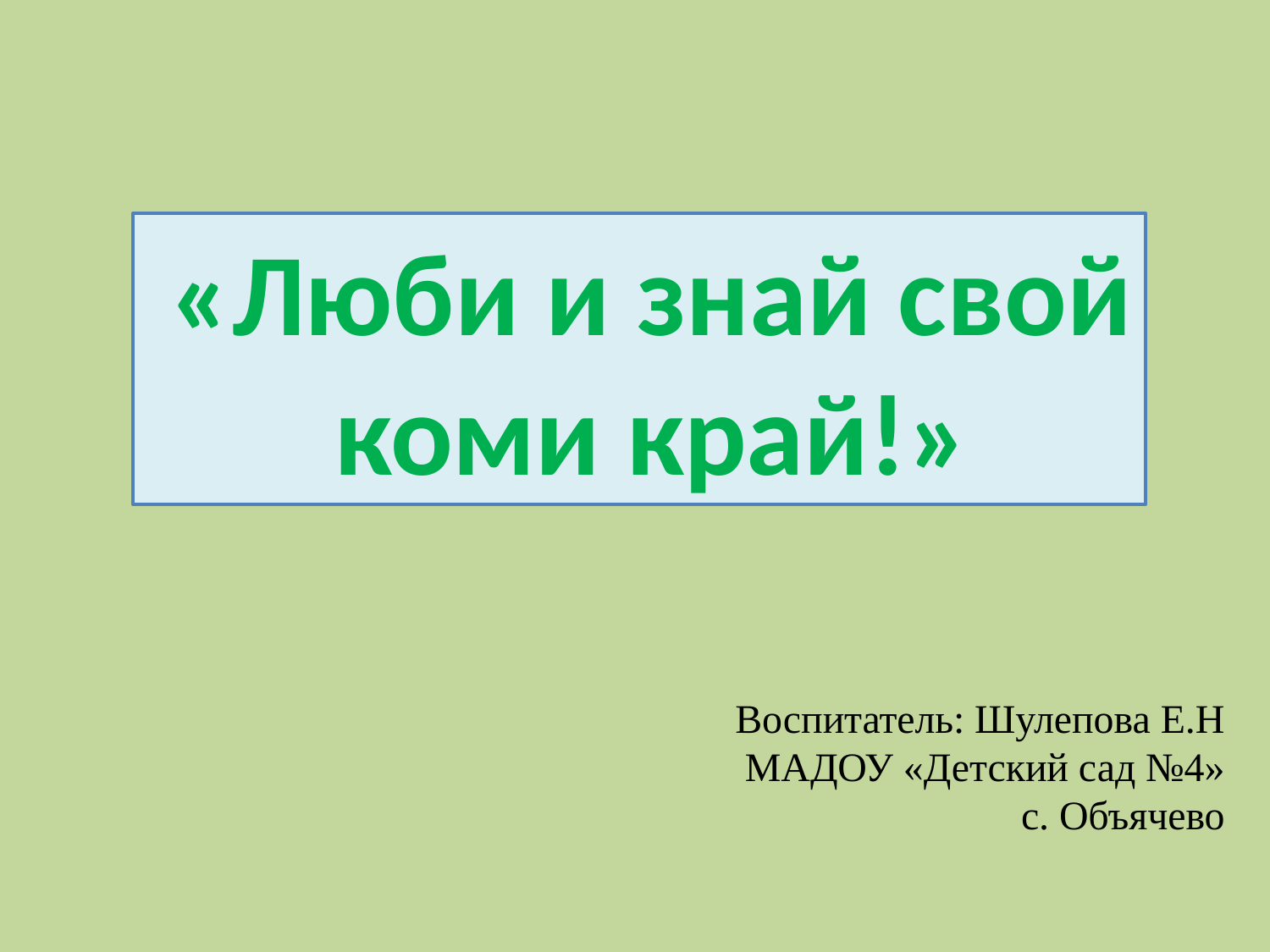

«Люби и знай свой
 коми край!»
# Воспитатель: Шулепова Е.Н МАДОУ «Детский сад №4» с. Объячево